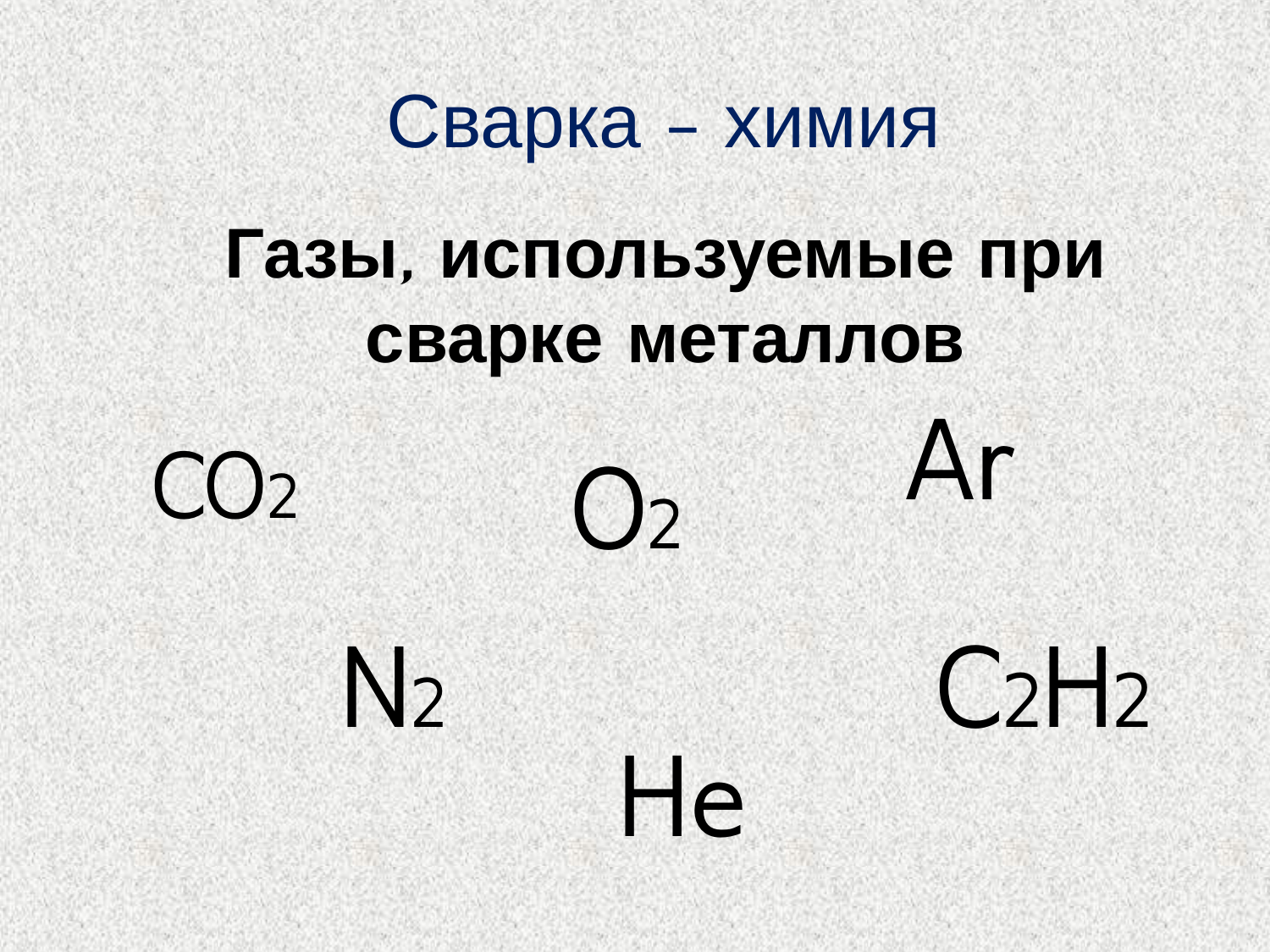

# Сварка – химия
	Газы, используемые при сварке металлов
Ar
CO2
O2
N2
C2H2
He